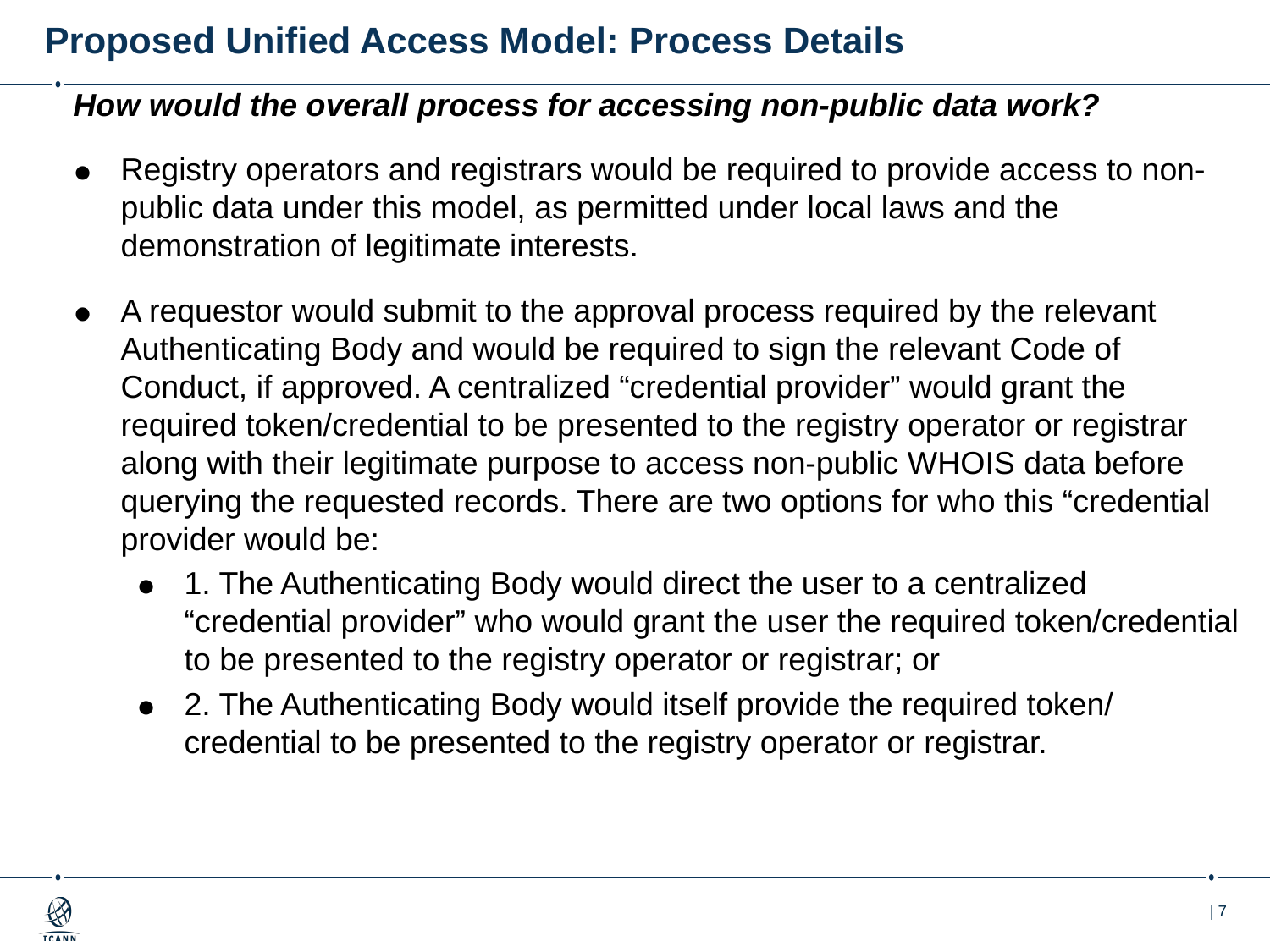

# Proposed Unified Access Model: Process Details
How would the overall process for accessing non-public data work?
Registry operators and registrars would be required to provide access to non-public data under this model, as permitted under local laws and the demonstration of legitimate interests.
A requestor would submit to the approval process required by the relevant Authenticating Body and would be required to sign the relevant Code of Conduct, if approved. A centralized “credential provider” would grant the required token/credential to be presented to the registry operator or registrar along with their legitimate purpose to access non-public WHOIS data before querying the requested records. There are two options for who this “credential provider would be:
1. The Authenticating Body would direct the user to a centralized “credential provider” who would grant the user the required token/credential to be presented to the registry operator or registrar; or
2. The Authenticating Body would itself provide the required token/ credential to be presented to the registry operator or registrar.